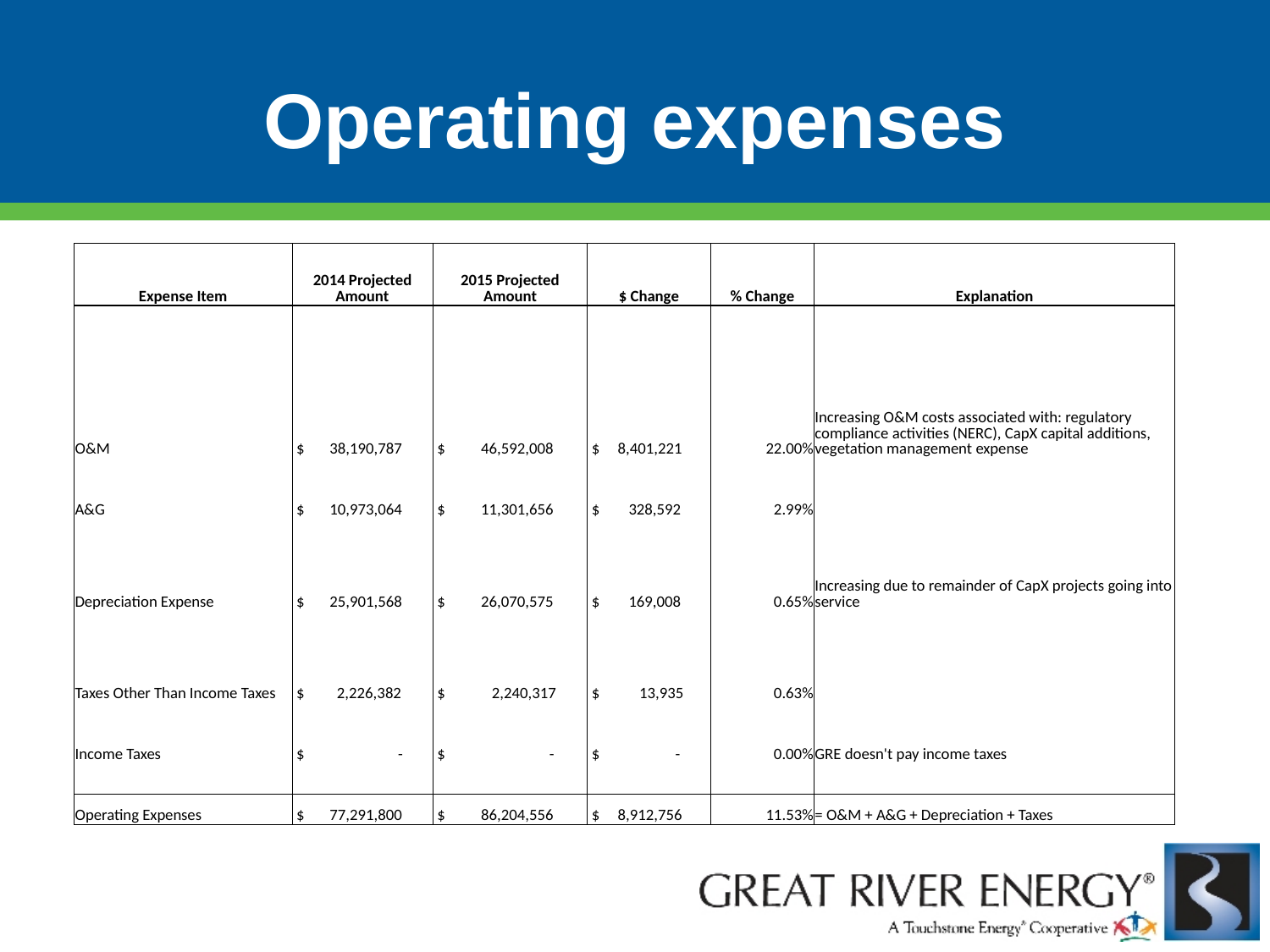

Operating expenses
| Expense Item | 2014 Projected Amount | 2015 Projected Amount | $ Change | % Change | Explanation |
| --- | --- | --- | --- | --- | --- |
|  |  |  |  |  |  |
| O&M | $ 38,190,787 | $ 46,592,008 | $ 8,401,221 | 22.00% | Increasing O&M costs associated with: regulatory compliance activities (NERC), CapX capital additions, vegetation management expense |
|  |  |  |  |  |  |
| A&G | $ 10,973,064 | $ 11,301,656 | $ 328,592 | 2.99% |  |
|  |  |  |  |  |  |
| Depreciation Expense | $ 25,901,568 | $ 26,070,575 | $ 169,008 | 0.65% | Increasing due to remainder of CapX projects going into service |
|  |  |  |  |  |  |
| Taxes Other Than Income Taxes | $ 2,226,382 | $ 2,240,317 | $ 13,935 | 0.63% |  |
|  |  |  |  |  |  |
| Income Taxes | $ - | $ - | $ - | 0.00% | GRE doesn't pay income taxes |
|  |  |  |  |  |  |
| Operating Expenses | $ 77,291,800 | $ 86,204,556 | $ 8,912,756 | 11.53% | = O&M + A&G + Depreciation + Taxes |